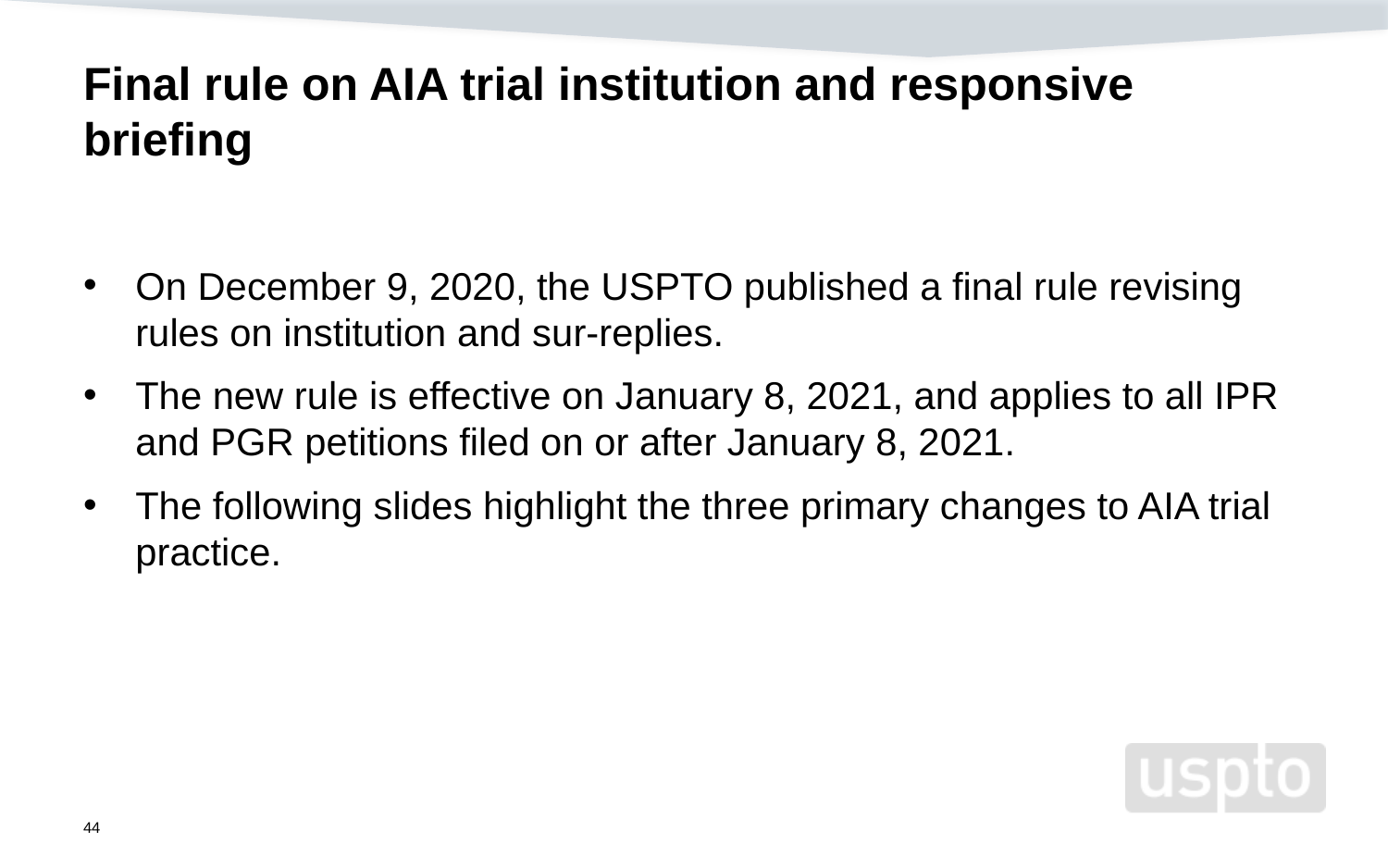

# Final rule on AIA trial institution and responsive briefing
On December 9, 2020, the USPTO published a final rule revising rules on institution and sur-replies.
The new rule is effective on January 8, 2021, and applies to all IPR and PGR petitions filed on or after January 8, 2021.
The following slides highlight the three primary changes to AIA trial practice.
44